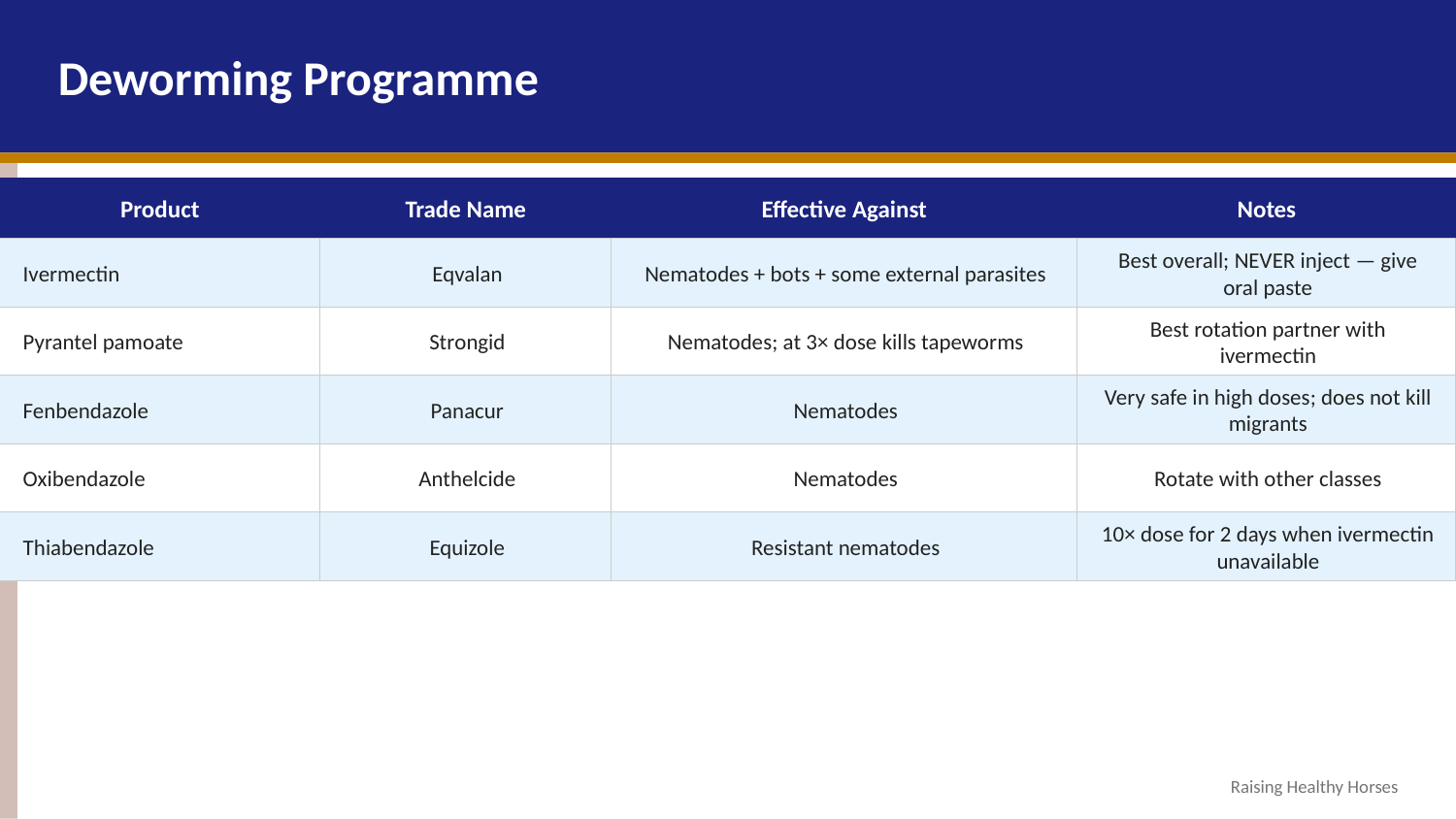

Deworming Programme

Product

Trade Name

Effective Against

Notes

Ivermectin

Eqvalan

Nematodes + bots + some external parasites

Best overall; NEVER inject — give oral paste

Pyrantel pamoate

Strongid

Nematodes; at 3× dose kills tapeworms

Best rotation partner with ivermectin

Fenbendazole

Panacur

Nematodes

Very safe in high doses; does not kill migrants

Oxibendazole

Anthelcide

Nematodes

Rotate with other classes

Thiabendazole

Equizole

Resistant nematodes

10× dose for 2 days when ivermectin unavailable
Raising Healthy Horses